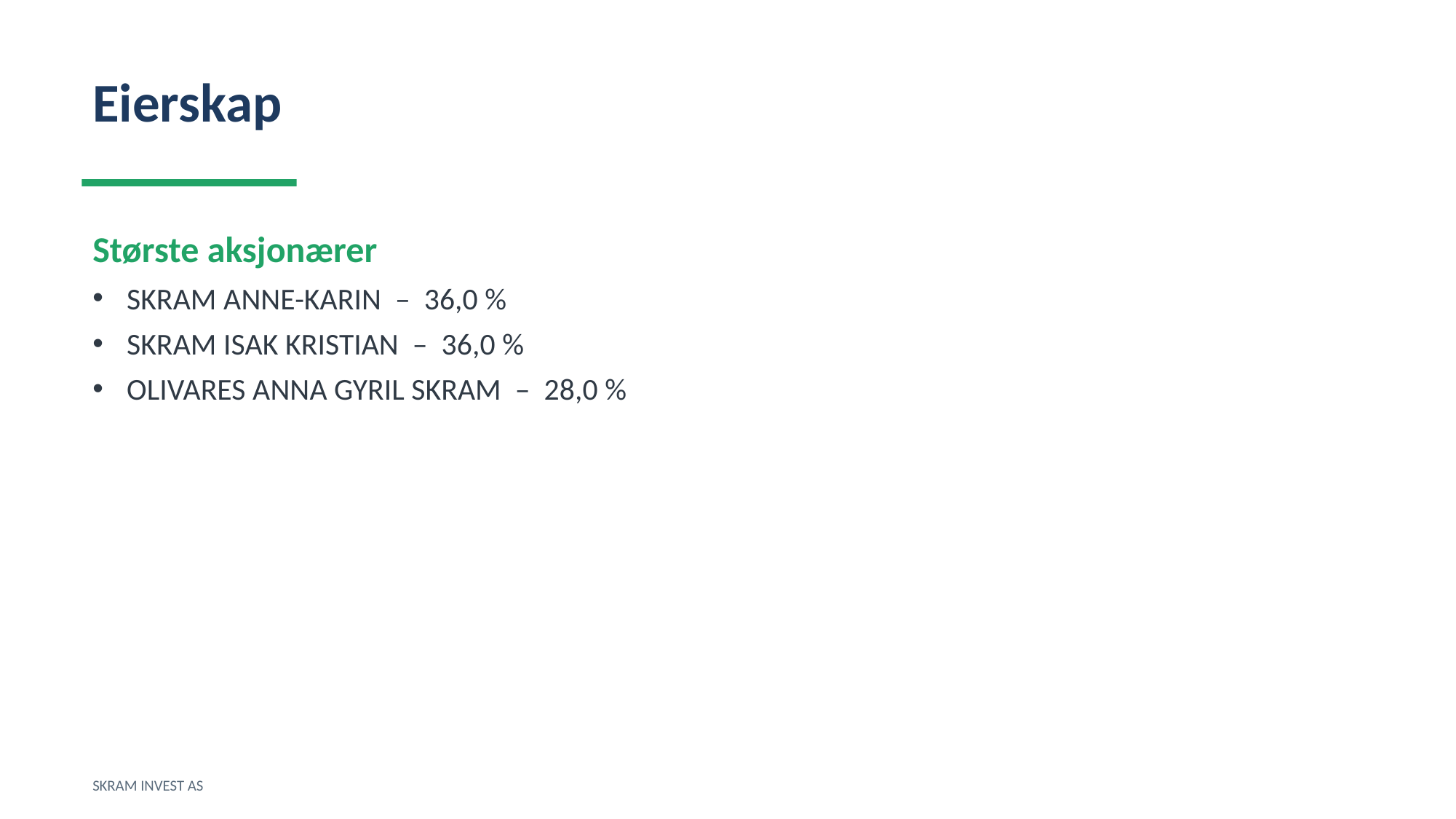

Eierskap

Største aksjonærer
SKRAM ANNE-KARIN  –  36,0 %
SKRAM ISAK KRISTIAN  –  36,0 %
OLIVARES ANNA GYRIL SKRAM  –  28,0 %
SKRAM INVEST AS